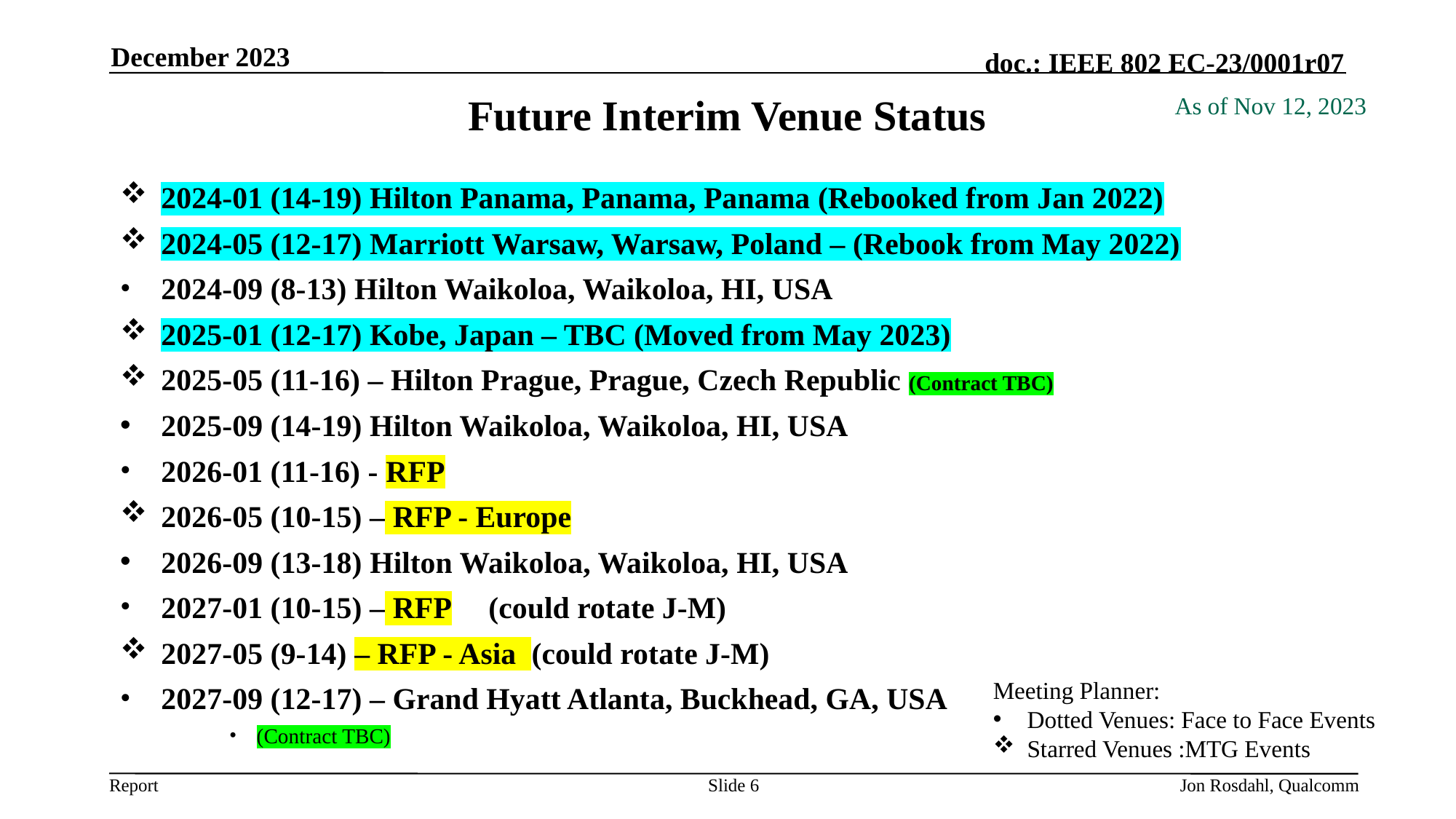

December 2023
# Future Interim Venue Status
As of Nov 12, 2023
2024-01 (14-19) Hilton Panama, Panama, Panama (Rebooked from Jan 2022)
2024-05 (12-17) Marriott Warsaw, Warsaw, Poland – (Rebook from May 2022)
2024-09 (8-13) Hilton Waikoloa, Waikoloa, HI, USA
2025-01 (12-17) Kobe, Japan – TBC (Moved from May 2023)
2025-05 (11-16) – Hilton Prague, Prague, Czech Republic (Contract TBC)
2025-09 (14-19) Hilton Waikoloa, Waikoloa, HI, USA
2026-01 (11-16) - RFP
2026-05 (10-15) – RFP - Europe
2026-09 (13-18) Hilton Waikoloa, Waikoloa, HI, USA
2027-01 (10-15) – RFP	(could rotate J-M)
2027-05 (9-14) – RFP - Asia  (could rotate J-M)
2027-09 (12-17) – Grand Hyatt Atlanta, Buckhead, GA, USA
(Contract TBC)

Meeting Planner:
Dotted Venues: Face to Face Events
Starred Venues :MTG Events
Slide 6
Jon Rosdahl, Qualcomm